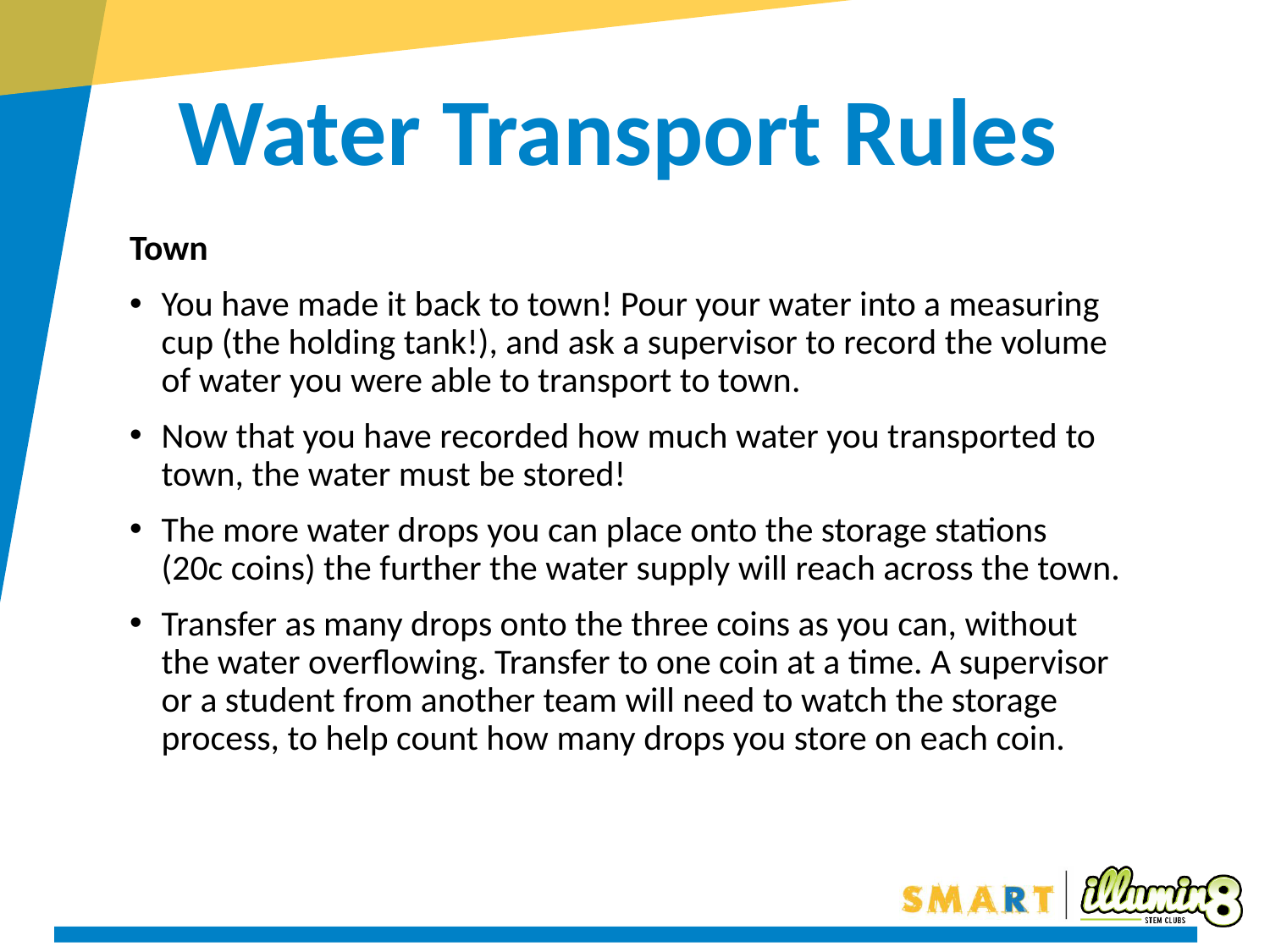

Water Transport Rules
Town
You have made it back to town! Pour your water into a measuring cup (the holding tank!), and ask a supervisor to record the volume of water you were able to transport to town.
Now that you have recorded how much water you transported to town, the water must be stored!
The more water drops you can place onto the storage stations
(20c coins) the further the water supply will reach across the town.
Transfer as many drops onto the three coins as you can, without the water overflowing. Transfer to one coin at a time. A supervisor or a student from another team will need to watch the storage process, to help count how many drops you store on each coin.